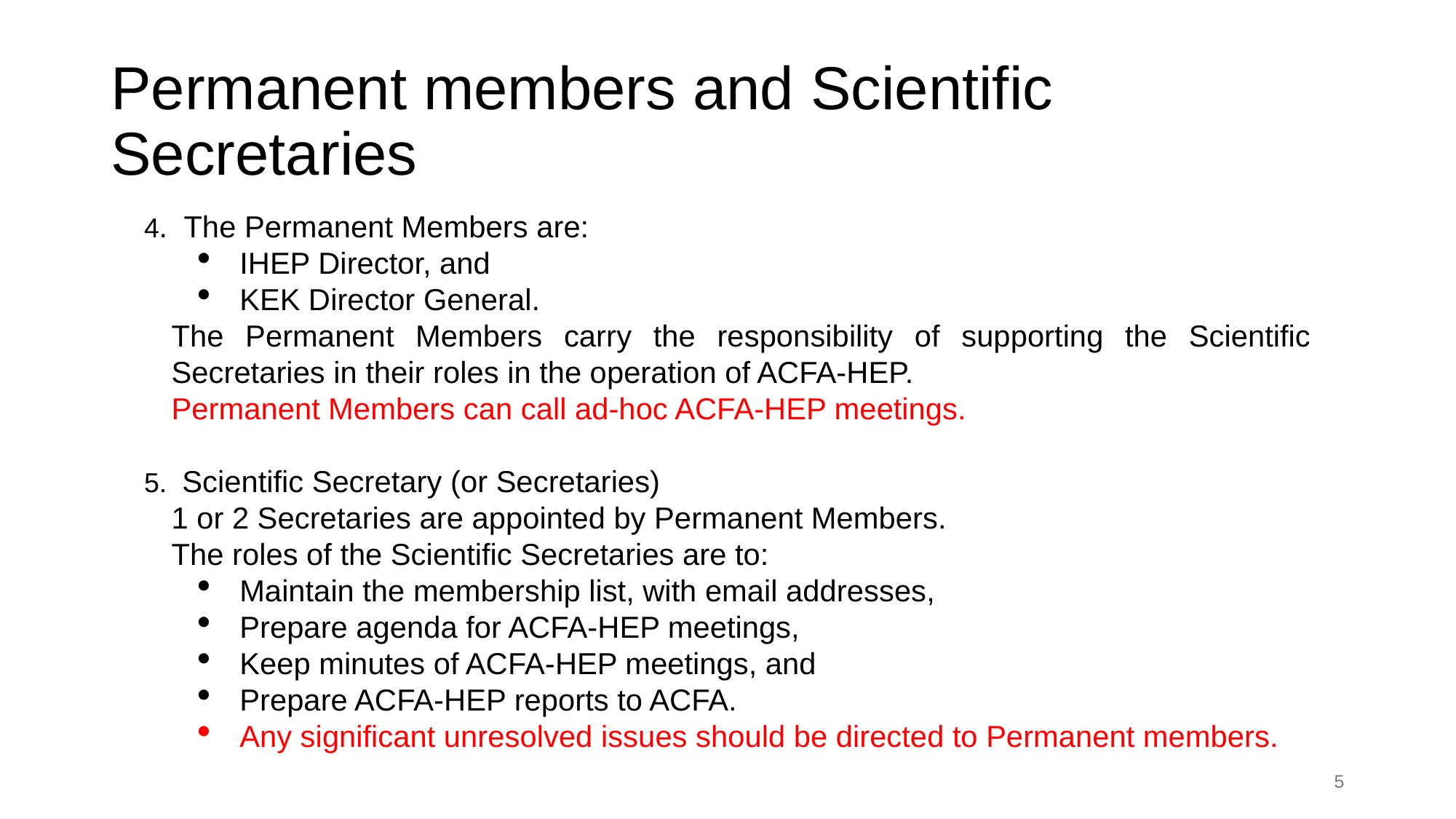

# Permanent members and Scientific Secretaries
4.  The Permanent Members are:
IHEP Director, and
KEK Director General.
The Permanent Members carry the responsibility of supporting the Scientific Secretaries in their roles in the operation of ACFA-HEP.
Permanent Members can call ad-hoc ACFA-HEP meetings.

5.  Scientific Secretary (or Secretaries)
1 or 2 Secretaries are appointed by Permanent Members.
The roles of the Scientific Secretaries are to:
Maintain the membership list, with email addresses,
Prepare agenda for ACFA-HEP meetings,
Keep minutes of ACFA-HEP meetings, and
Prepare ACFA-HEP reports to ACFA.
Any significant unresolved issues should be directed to Permanent members.
5